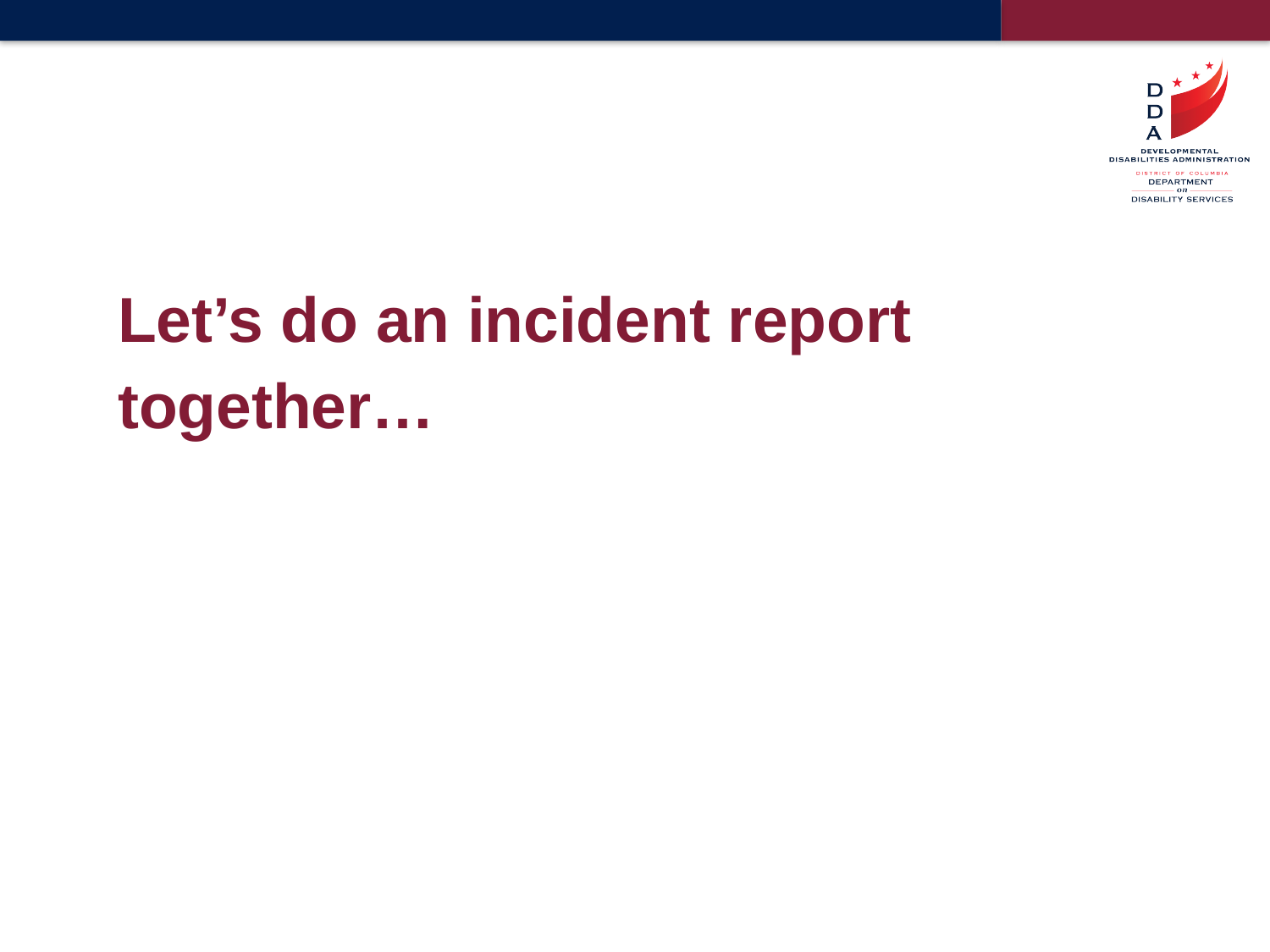

# Let’s do an incident report together…